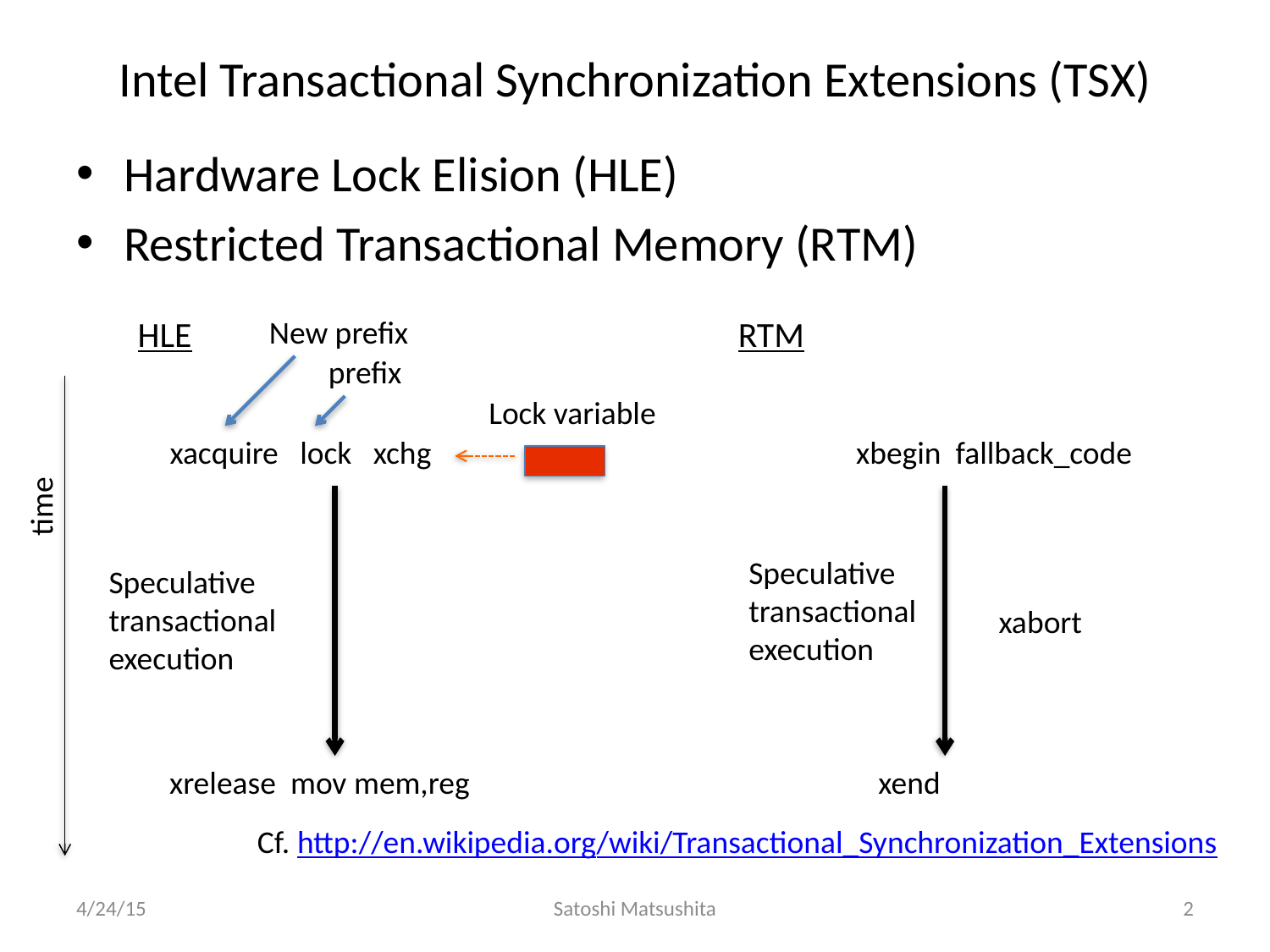

# Intel Transactional Synchronization Extensions (TSX)
Hardware Lock Elision (HLE)
Restricted Transactional Memory (RTM)
HLE
New prefix
RTM
prefix
Lock variable
xacquire   lock   xchg
xbegin  fallback_code

time
Speculative
transactional
execution
Speculative
transactional
execution
xabort
xrelease  mov mem,reg
xend
Cf. http://en.wikipedia.org/wiki/Transactional_Synchronization_Extensions
4/24/15
Satoshi Matsushita
2